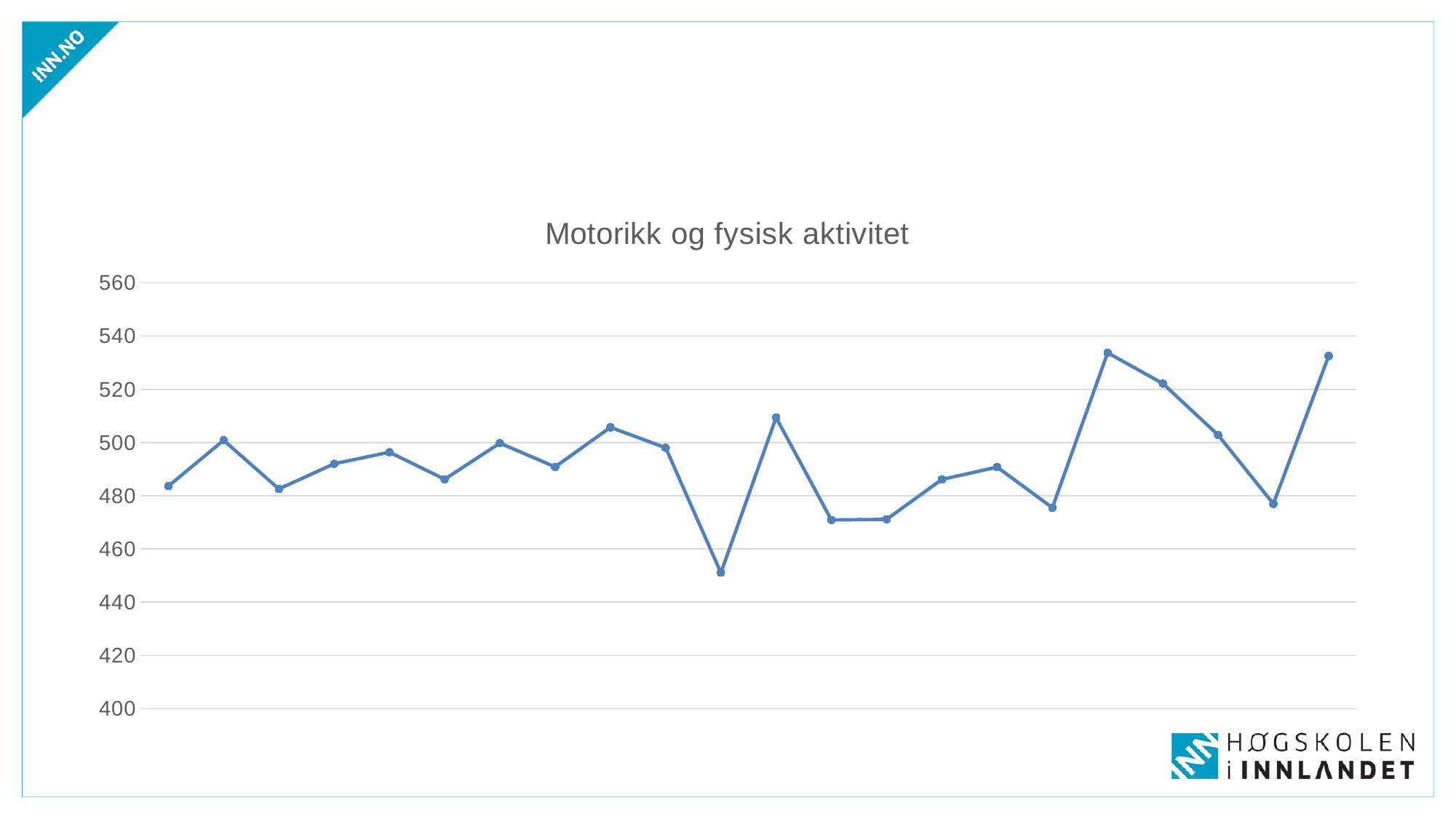

#

### Chart:

| Category | Motorikk og fysisk aktivitet |
|---|---|
| Åsnes | 483.60601008375534 |
| Eidskog | 500.85548815664066 |
| Grue | 482.55878882933627 |
| Kongsvinger | 492.0045482443209 |
| Nord-Odal | 496.38743756165104 |
| Sør-Odal | 486.2031521989007 |
| Hamar | 499.7775202879986 |
| Løten | 490.8381675074663 |
| Ringsaker | 505.7133514826461 |
| Stange | 498.0473931256858 |
| Alvdal | 451.0636389859978 |
| Folldal | 509.39354786802625 |
| Os | 470.91427938874193 |
| Rendalen | 471.14236840353965 |
| Tolga | 486.13541964291346 |
| Tynset | 490.76425716475154 |
| Åmot | 475.5201926405445 |
| Elverum | 533.7258700470549 |
| Engerdal | 522.1691394282993 |
| Stor-Elvdal | 502.81218251879454 |
| Trysil | 476.9508718090529 |
| Våler | 532.5137479791279 |